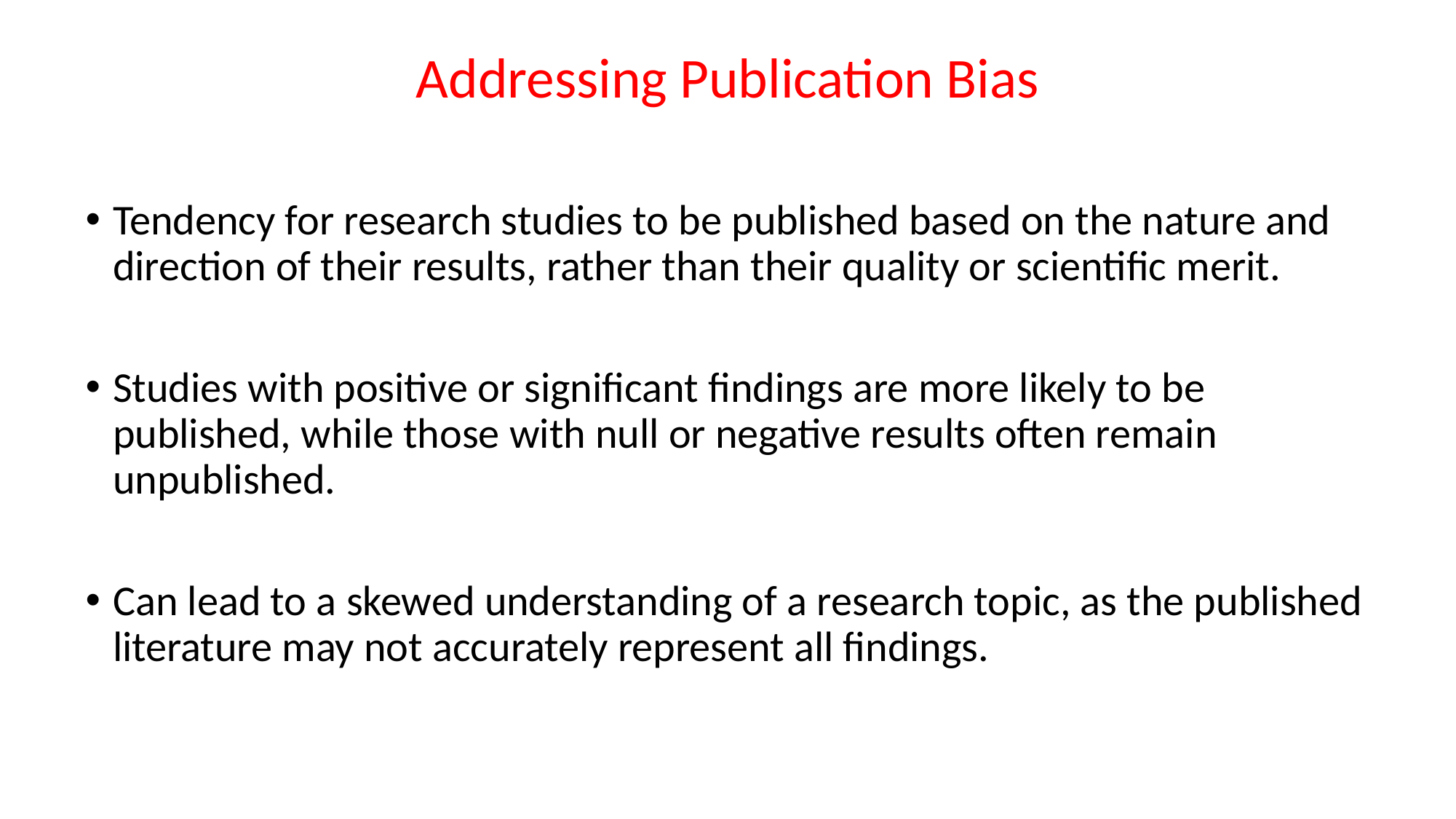

# Addressing Publication Bias

Tendency for research studies to be published based on the nature and direction of their results, rather than their quality or scientific merit.

Studies with positive or significant findings are more likely to be published, while those with null or negative results often remain unpublished.

Can lead to a skewed understanding of a research topic, as the published literature may not accurately represent all findings.

12